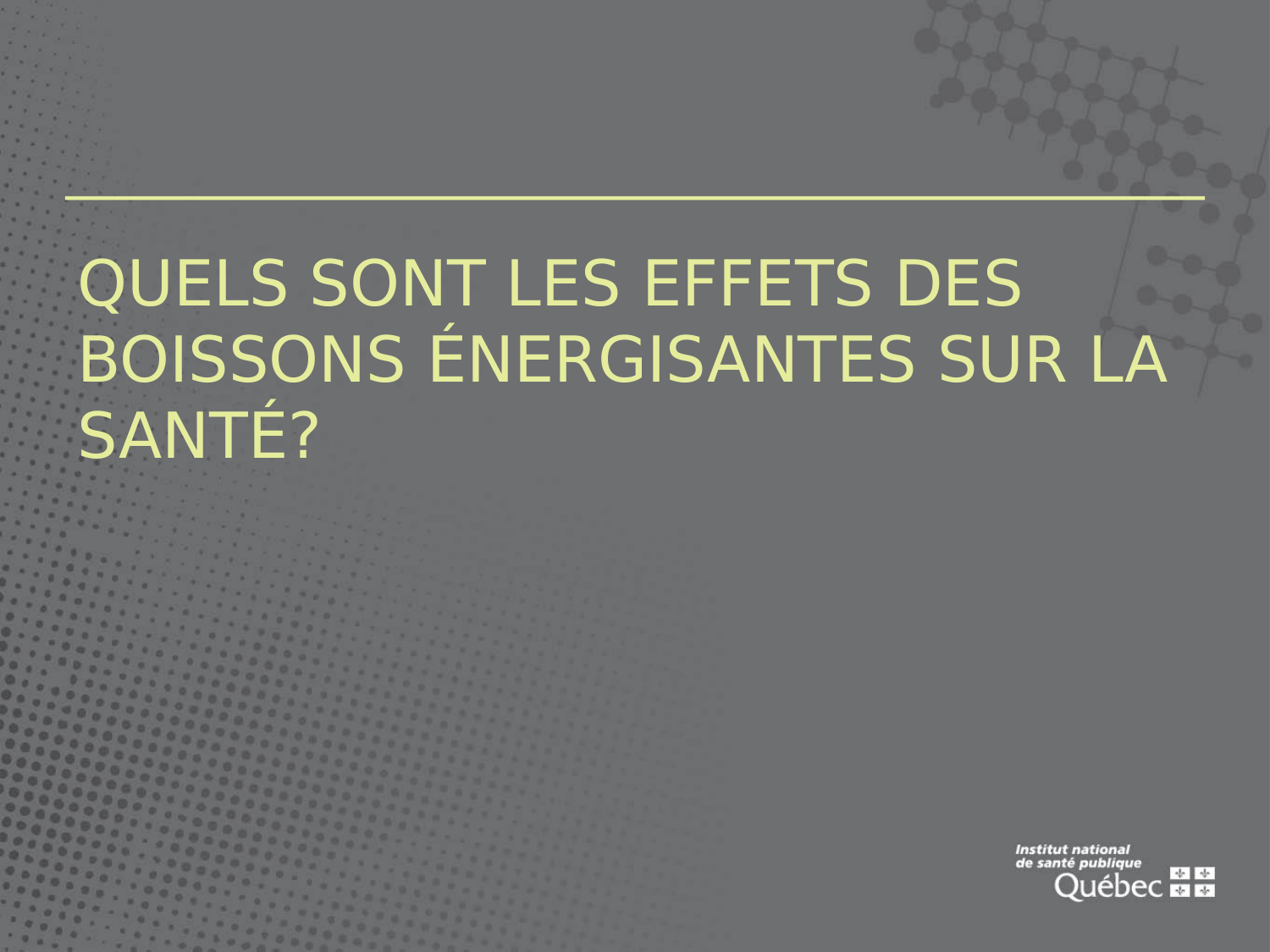

# Quels sont les effets des boissons énergisantes sur la santé?